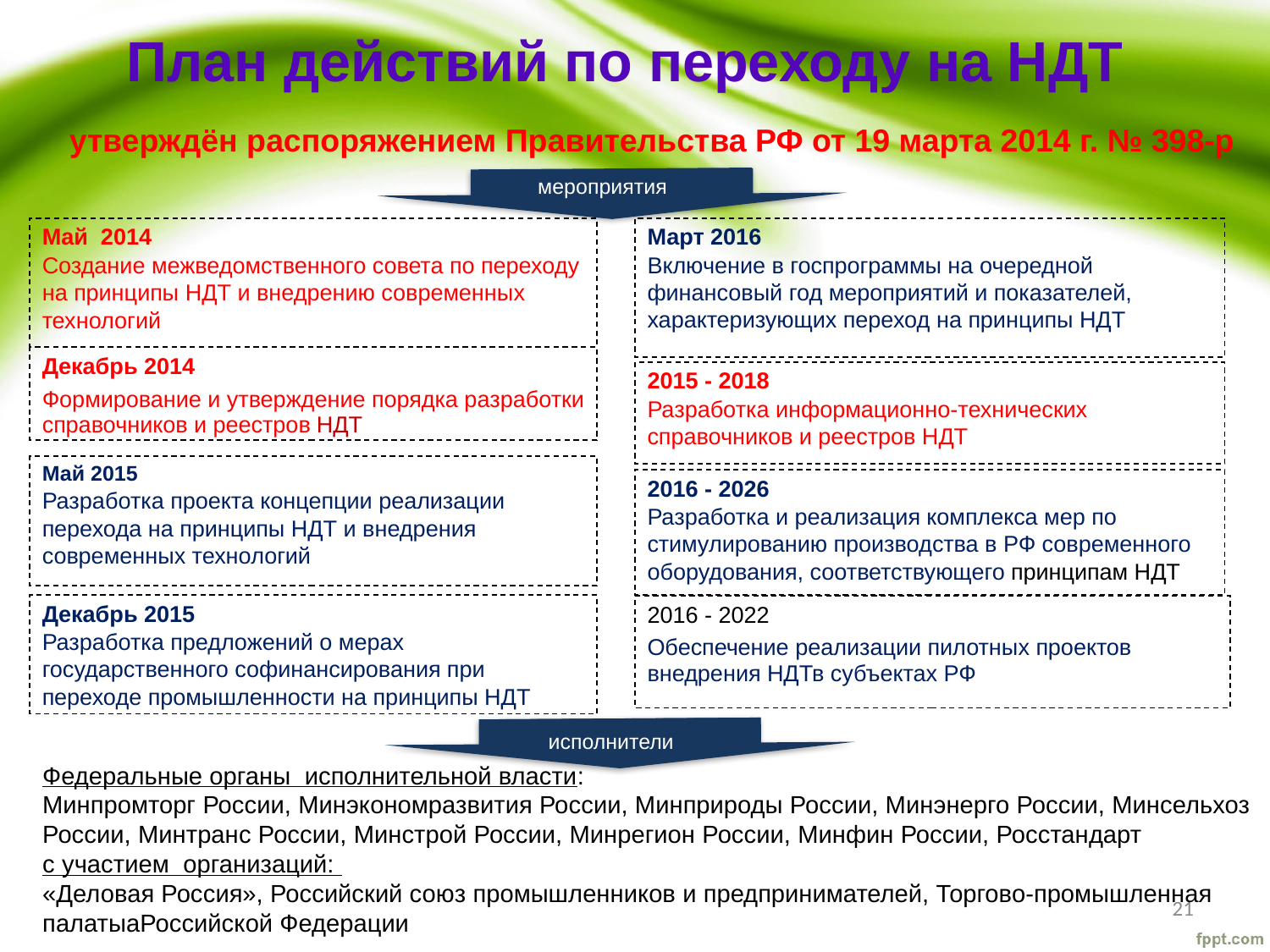

План действий по переходу на НДТ
 утверждён распоряжением Правительства РФ от 19 марта 2014 г. № 398-р

мероприятия
Май  2014
Создание межведомственного совета по переходу на принципы НДТ и внедрению современных технологий

Март 2016
Включение в госпрограммы на очередной  финансовый год мероприятий и показателей, характеризующих переход на принципы НДТ

Декабрь 2014
Формирование и утверждение порядка разработки справочников и реестров НДТ

2015 - 2018
Разработка информационно-технических справочников и реестров НДТ

Май 2015
Разработка проекта концепции реализации перехода на принципы НДТ и внедрения современных технологий

2016 - 2026
Разработка и реализация комплекса мер по стимулированию производства в РФ современного оборудования, соответствующего принципам НДТ

Декабрь 2015
Разработка предложений о мерах государственного софинансирования при переходе промышленности на принципы НДТ

2016 - 2022
Обеспечение реализации пилотных проектов внедрения НДТв субъектах РФ

исполнители
Федеральные органы  исполнительной власти:
Минпромторг России, Минэкономразвития России, Минприроды России, Минэнерго России, Минсельхоз России, Минтранс России, Минстрой России, Минрегион России, Минфин России, Росстандарт
с участием  организаций:
«Деловая Россия», Российский союз промышленников и предпринимателей, Торгово-промышленная палатыаРоссийской Федерации
21